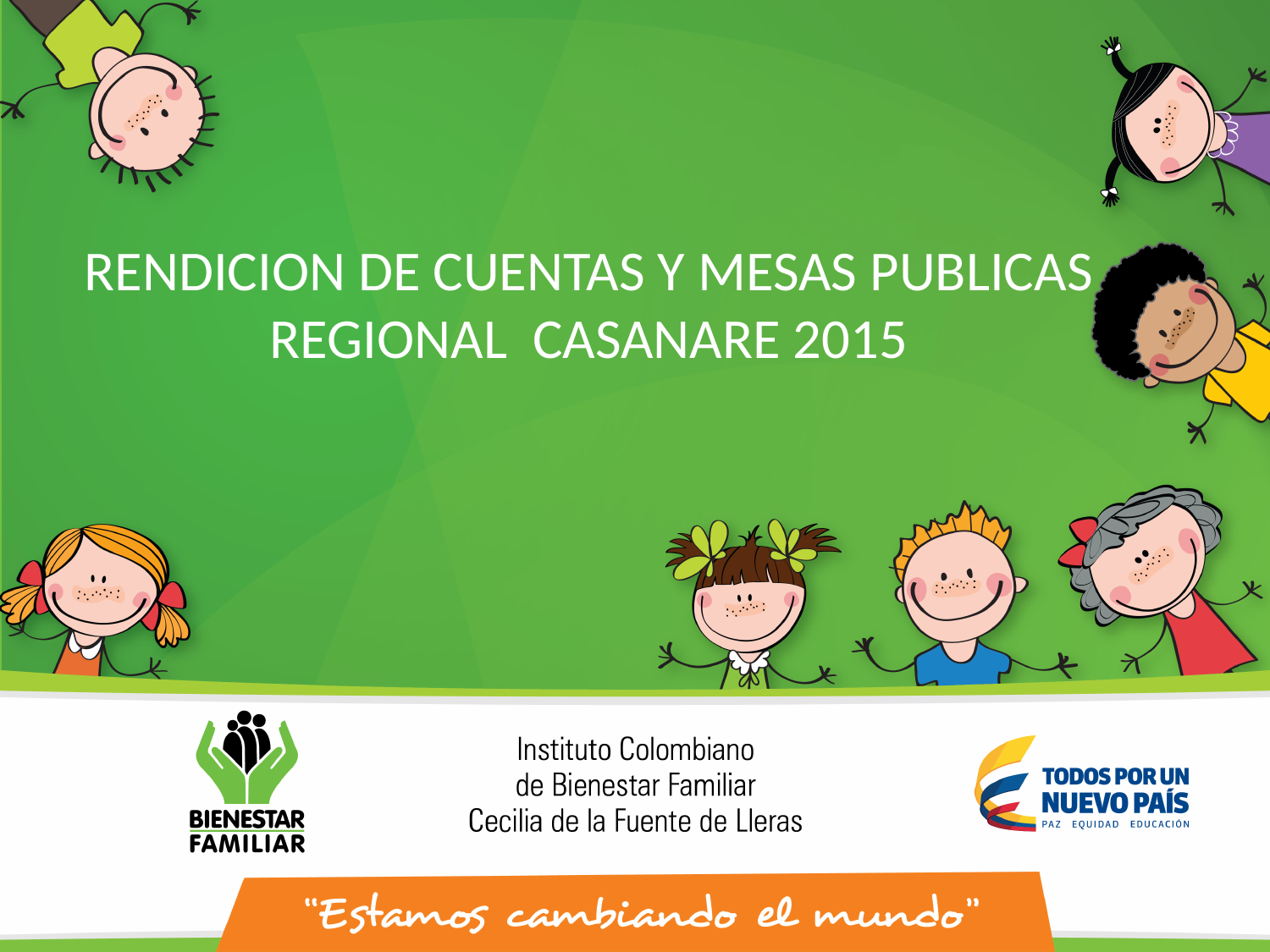

RENDICION DE CUENTAS Y MESAS PUBLICAS
REGIONAL  CASANARE 2015